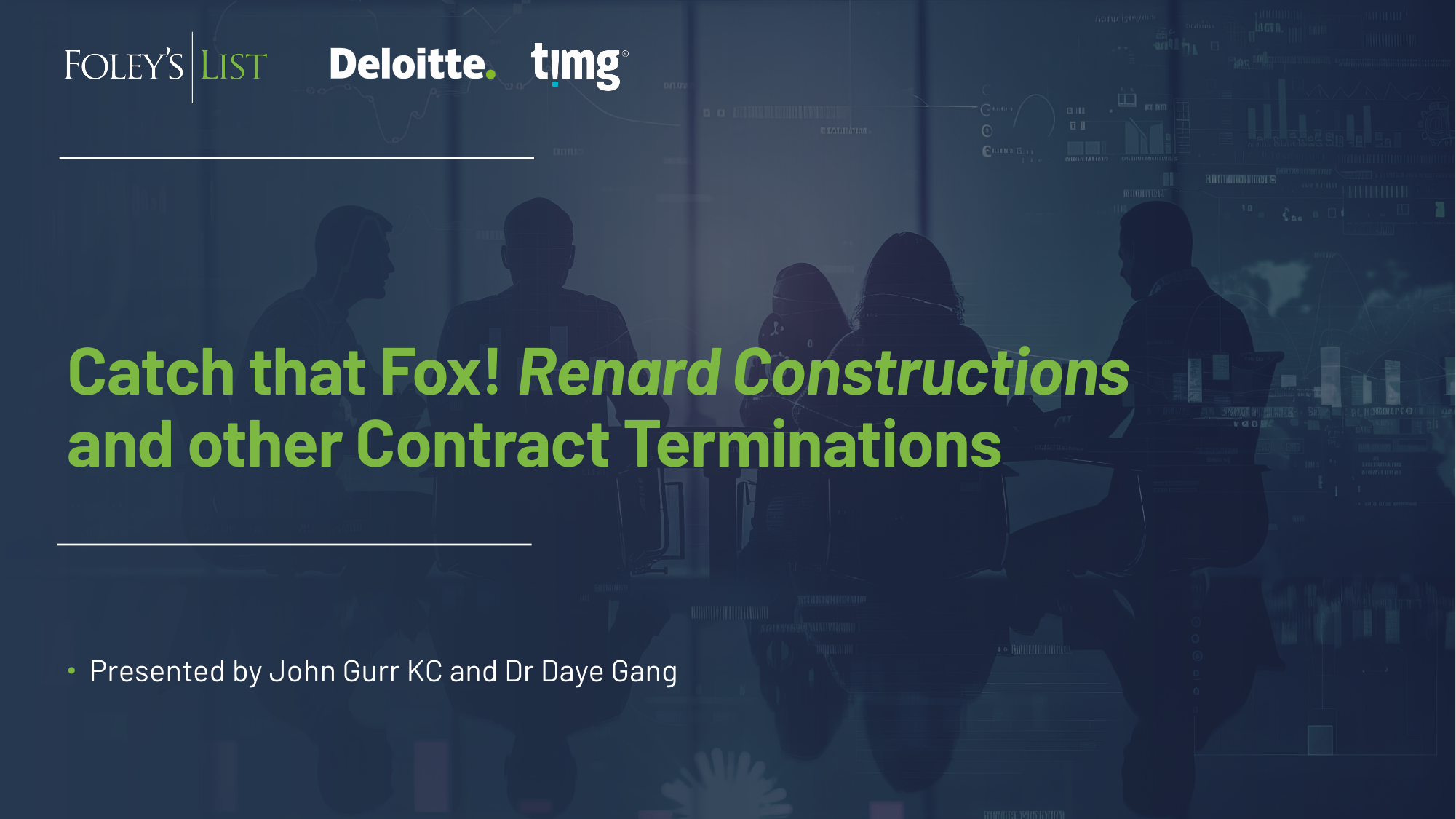

# Catch that Fox! Renard Constructions and other Contract Terminations
Presented by John Gurr KC and Dr Daye Gang